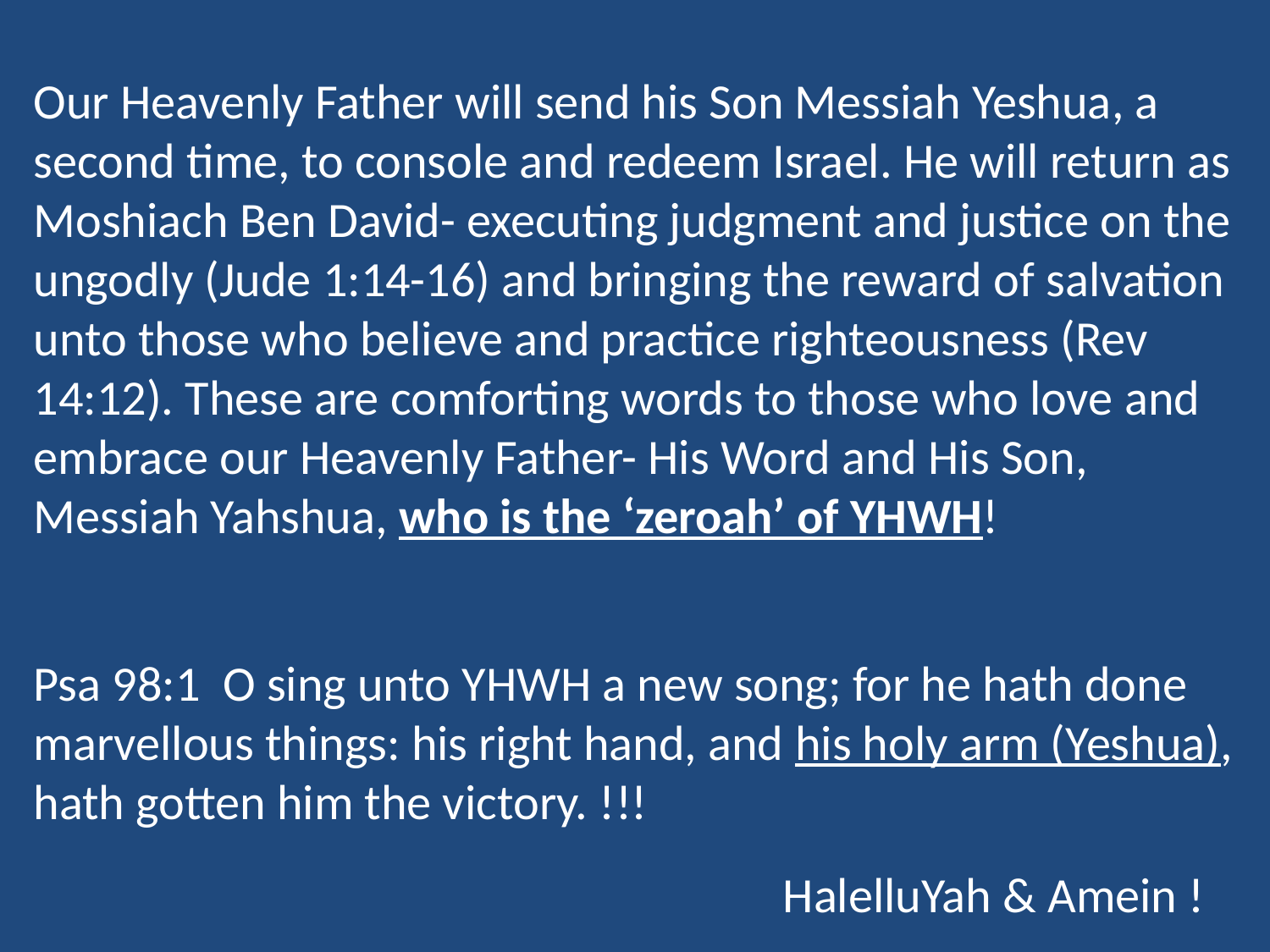

Our Heavenly Father will send his Son Messiah Yeshua, a second time, to console and redeem Israel. He will return as Moshiach Ben David- executing judgment and justice on the ungodly (Jude 1:14-16) and bringing the reward of salvation unto those who believe and practice righteousness (Rev 14:12). These are comforting words to those who love and embrace our Heavenly Father- His Word and His Son, Messiah Yahshua, who is the ‘zeroah’ of YHWH!
Psa 98:1  O sing unto YHWH a new song; for he hath done marvellous things: his right hand, and his holy arm (Yeshua), hath gotten him the victory. !!!
HalelluYah & Amein !